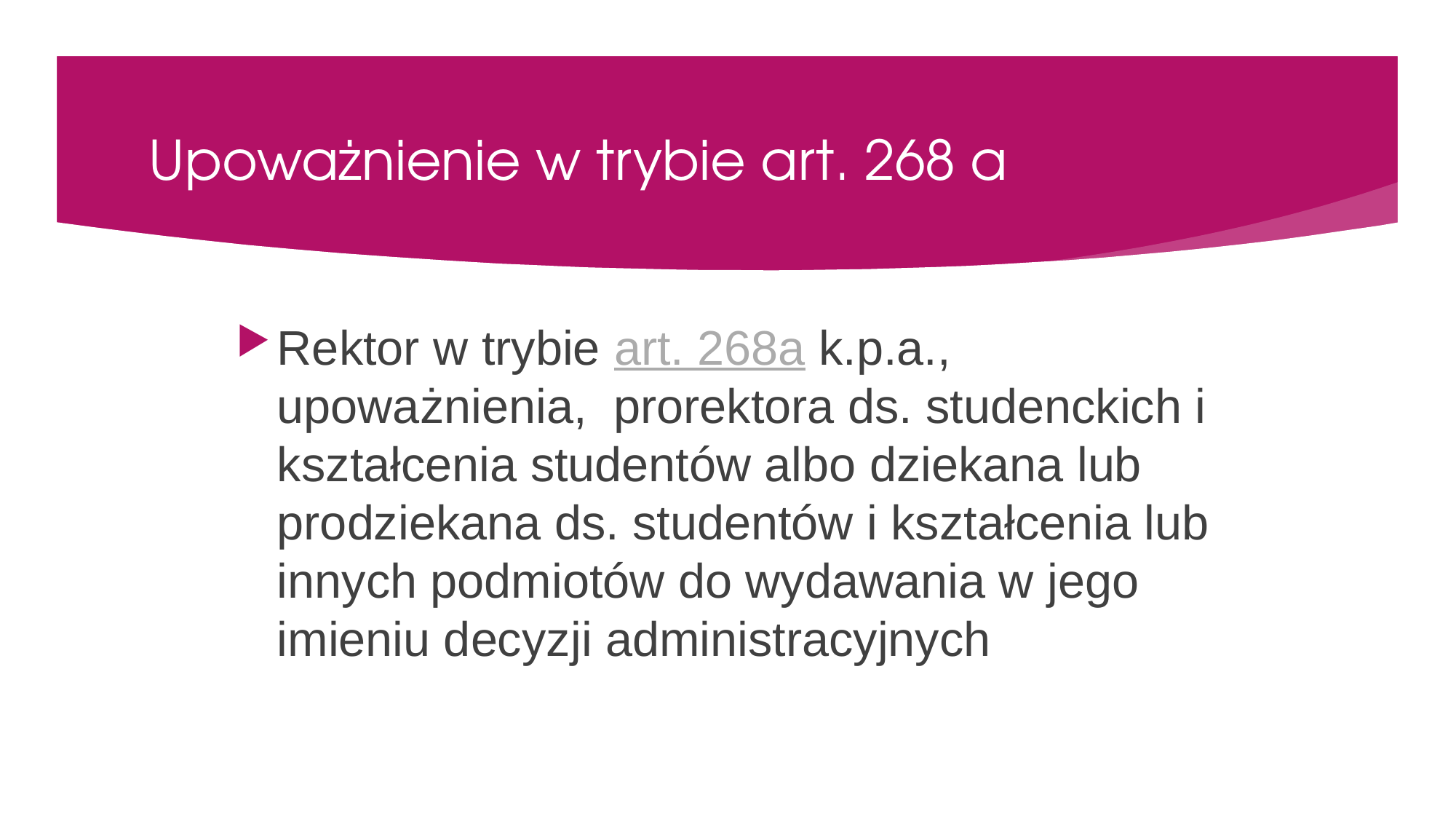

# Upoważnienie w trybie art. 268 a

Rektor w trybie art. 268a k.p.a., upoważnienia,  prorektora ds. studenckich i kształcenia studentów albo dziekana lub prodziekana ds. studentów i kształcenia lub innych podmiotów do wydawania w jego imieniu decyzji administracyjnych